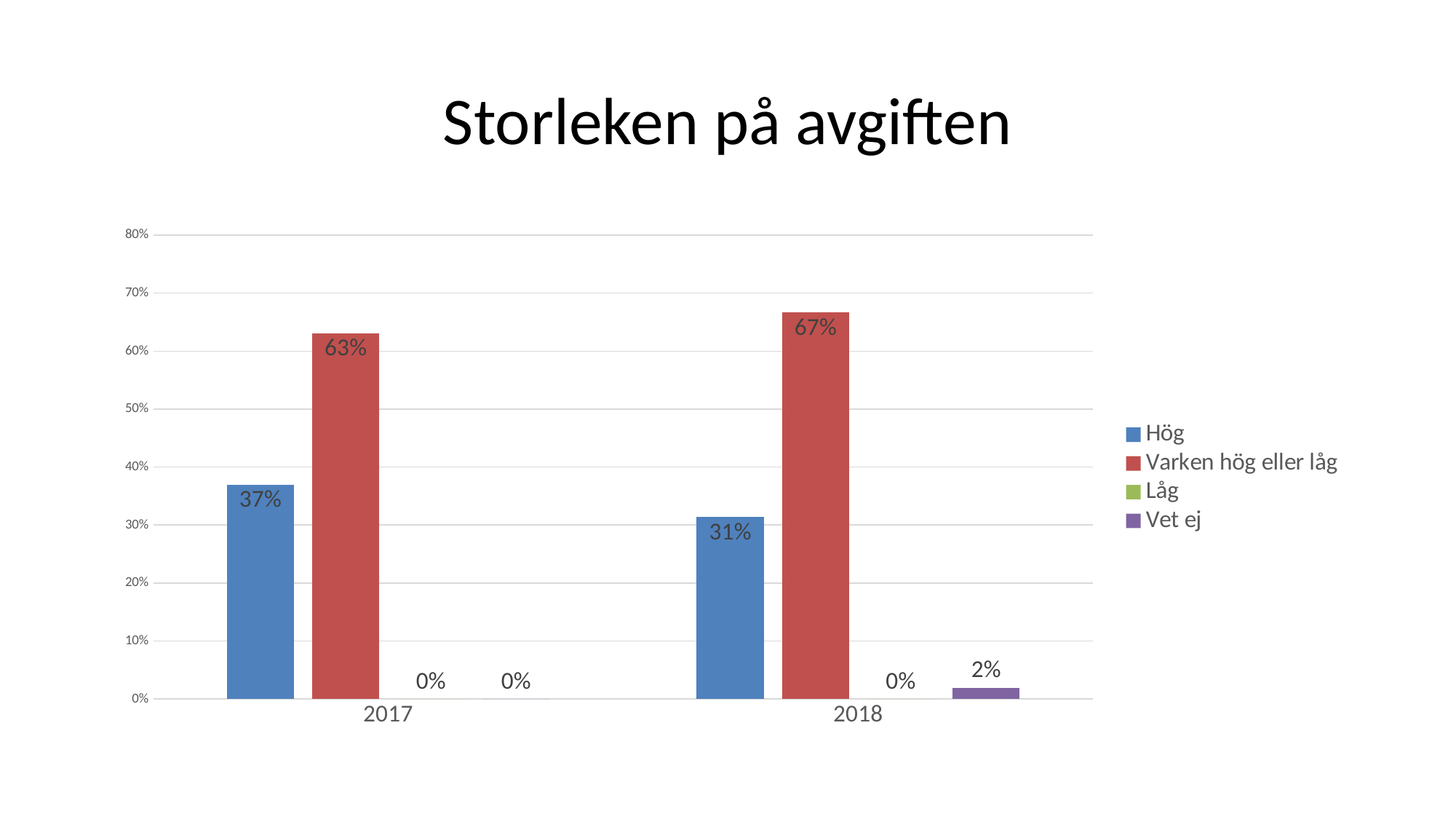

# Storleken på avgiften

### Chart

| Category | Hög | Varken hög eller låg | Låg | Vet ej |
|---|---|---|---|---|
| 2017 | 0.36923076923076925 | 0.6307692307692307 | 0.0 | 0.0 |
| 2018 | 0.3137254901960784 | 0.6666666666666666 | 0.0 | 0.0196078431372549 |